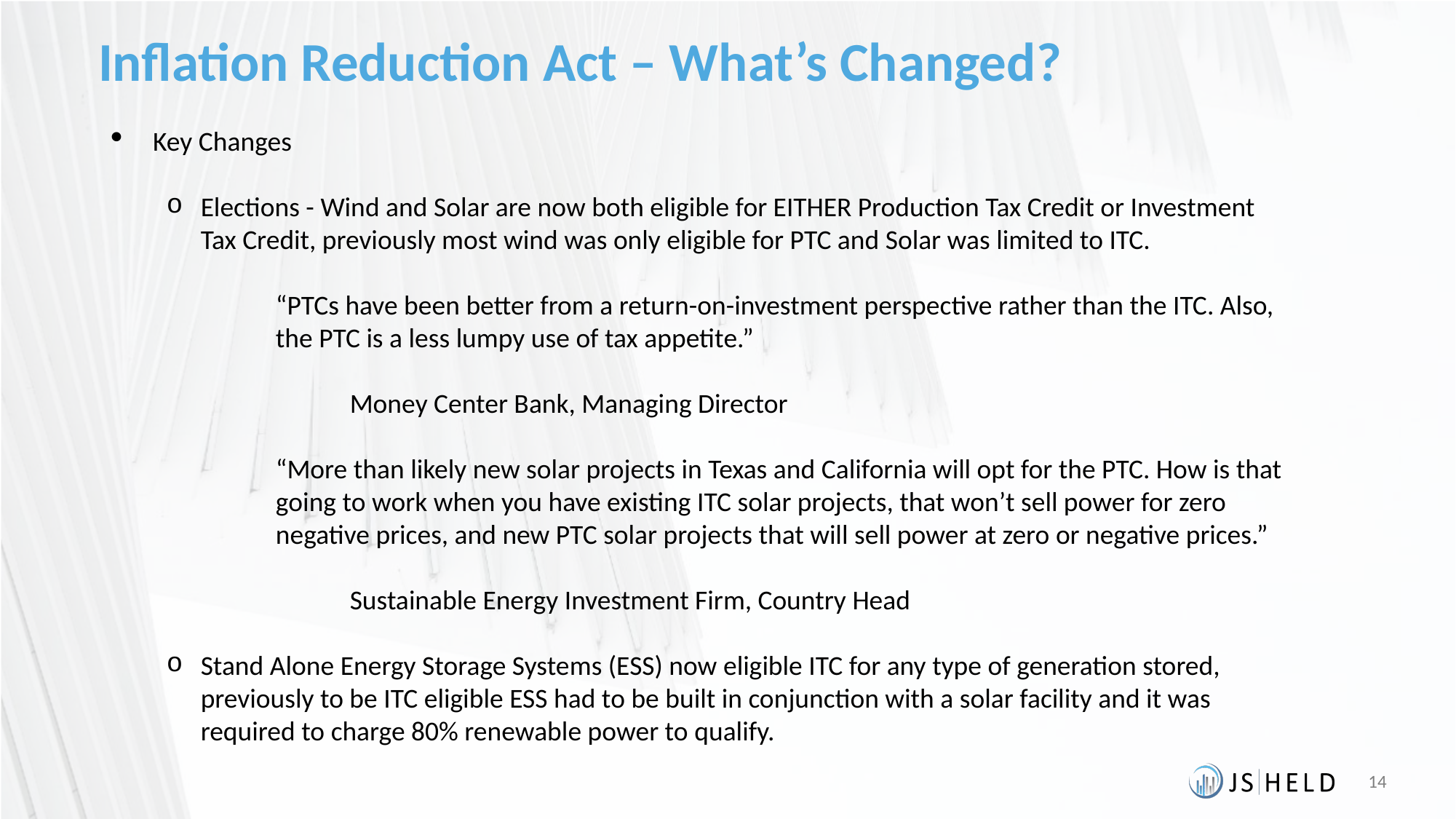

# Inflation Reduction Act – What’s Changed?
Key Changes

Elections - Wind and Solar are now both eligible for EITHER Production Tax Credit or Investment Tax Credit, previously most wind was only eligible for PTC and Solar was limited to ITC.

“PTCs have been better from a return-on-investment perspective rather than the ITC. Also, the PTC is a less lumpy use of tax appetite.”

            Money Center Bank, Managing Director

“More than likely new solar projects in Texas and California will opt for the PTC. How is that going to work when you have existing ITC solar projects, that won’t sell power for zero negative prices, and new PTC solar projects that will sell power at zero or negative prices.”

            Sustainable Energy Investment Firm, Country Head

Stand Alone Energy Storage Systems (ESS) now eligible ITC for any type of generation stored, previously to be ITC eligible ESS had to be built in conjunction with a solar facility and it was required to charge 80% renewable power to qualify.